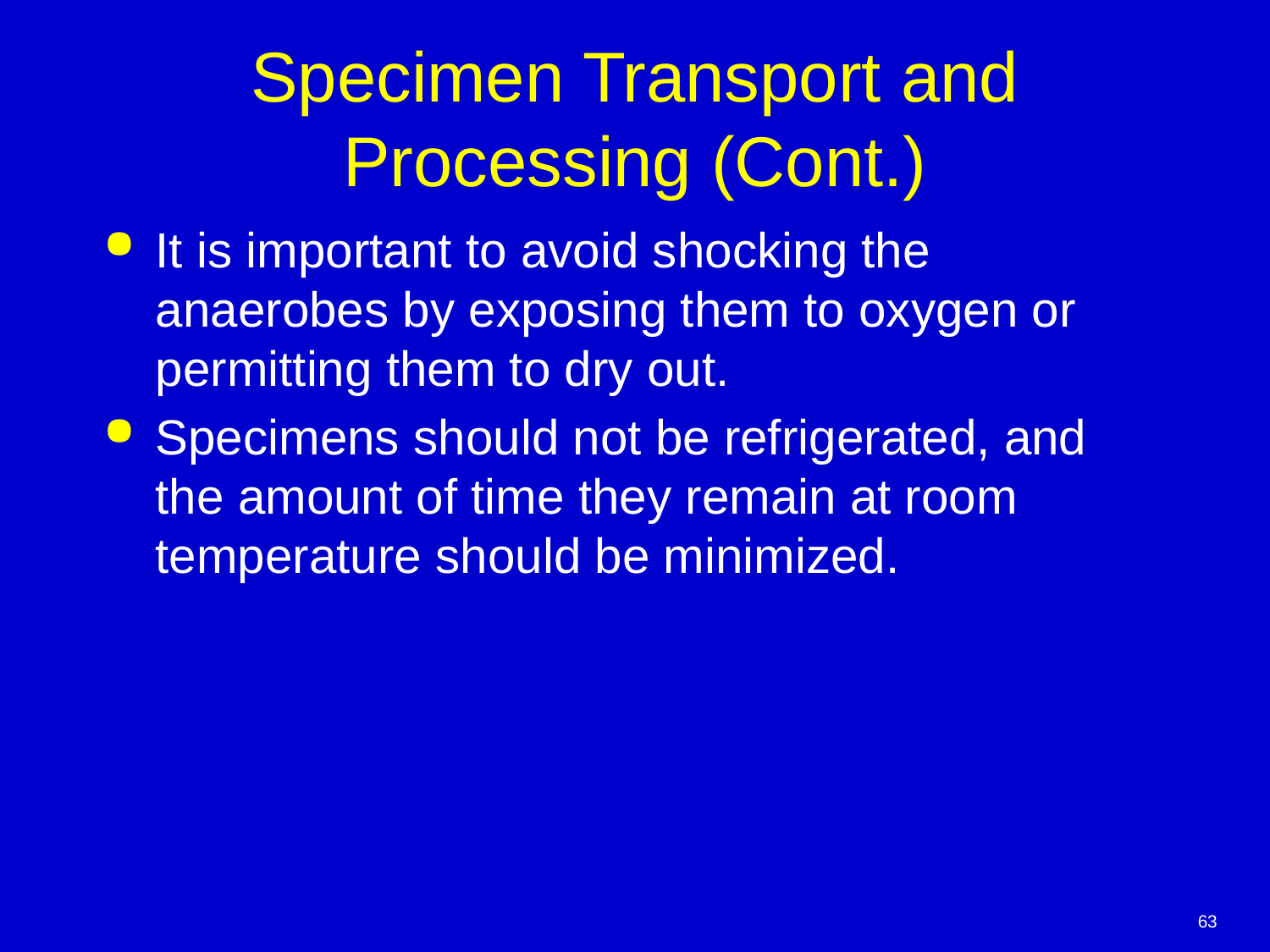

# Specimen Transport and Processing (Cont.)
It is important to avoid shocking the anaerobes by exposing them to oxygen or permitting them to dry out.
Specimens should not be refrigerated, and the amount of time they remain at room temperature should be minimized.